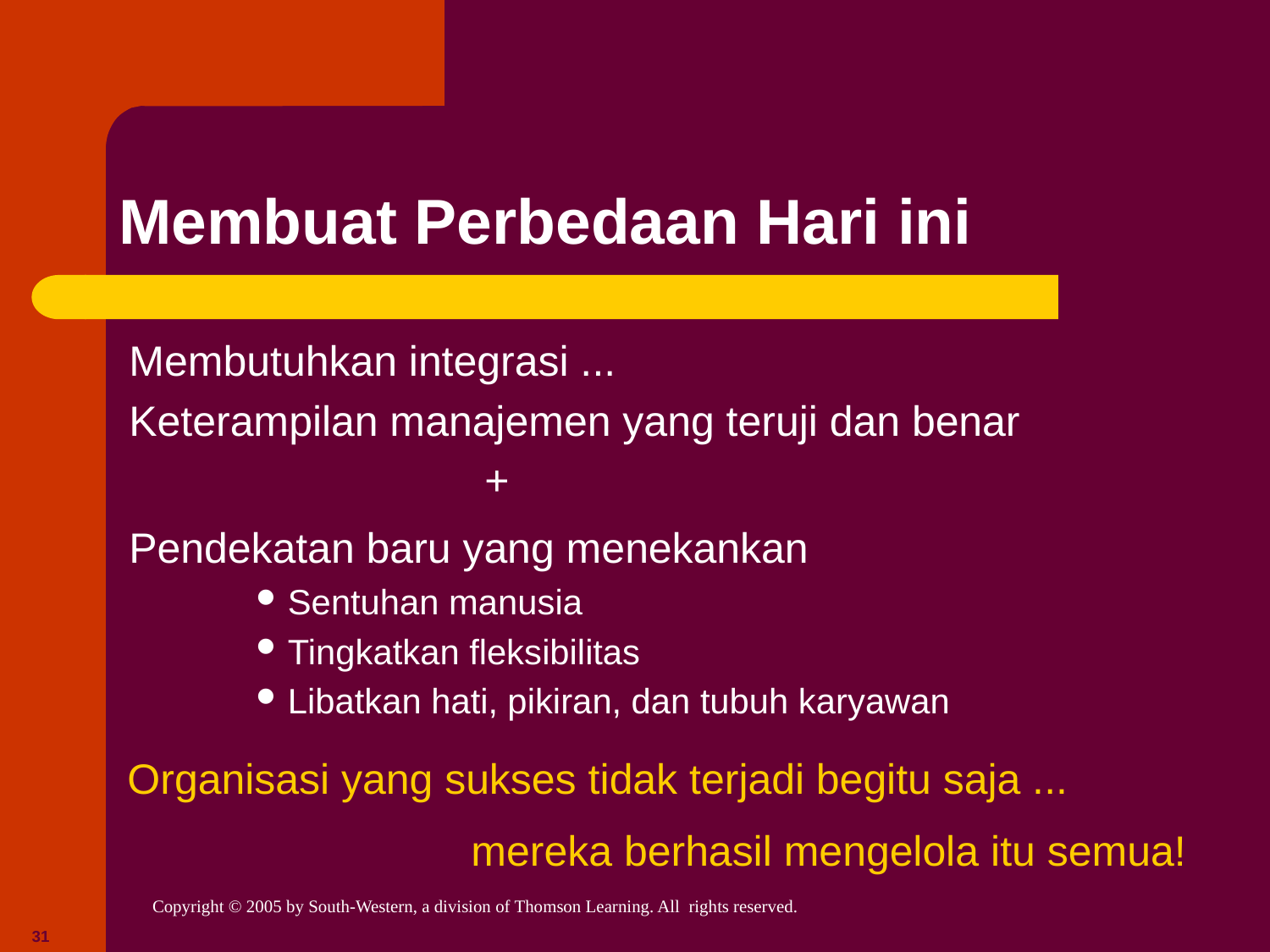

# Membuat Perbedaan Hari ini
Membutuhkan integrasi ...
Keterampilan manajemen yang teruji dan benar
                              +
Pendekatan baru yang menekankan
Sentuhan manusia
Tingkatkan fleksibilitas
Libatkan hati, pikiran, dan tubuh karyawan
Organisasi yang sukses tidak terjadi begitu saja ...
                             mereka berhasil mengelola itu semua!

31